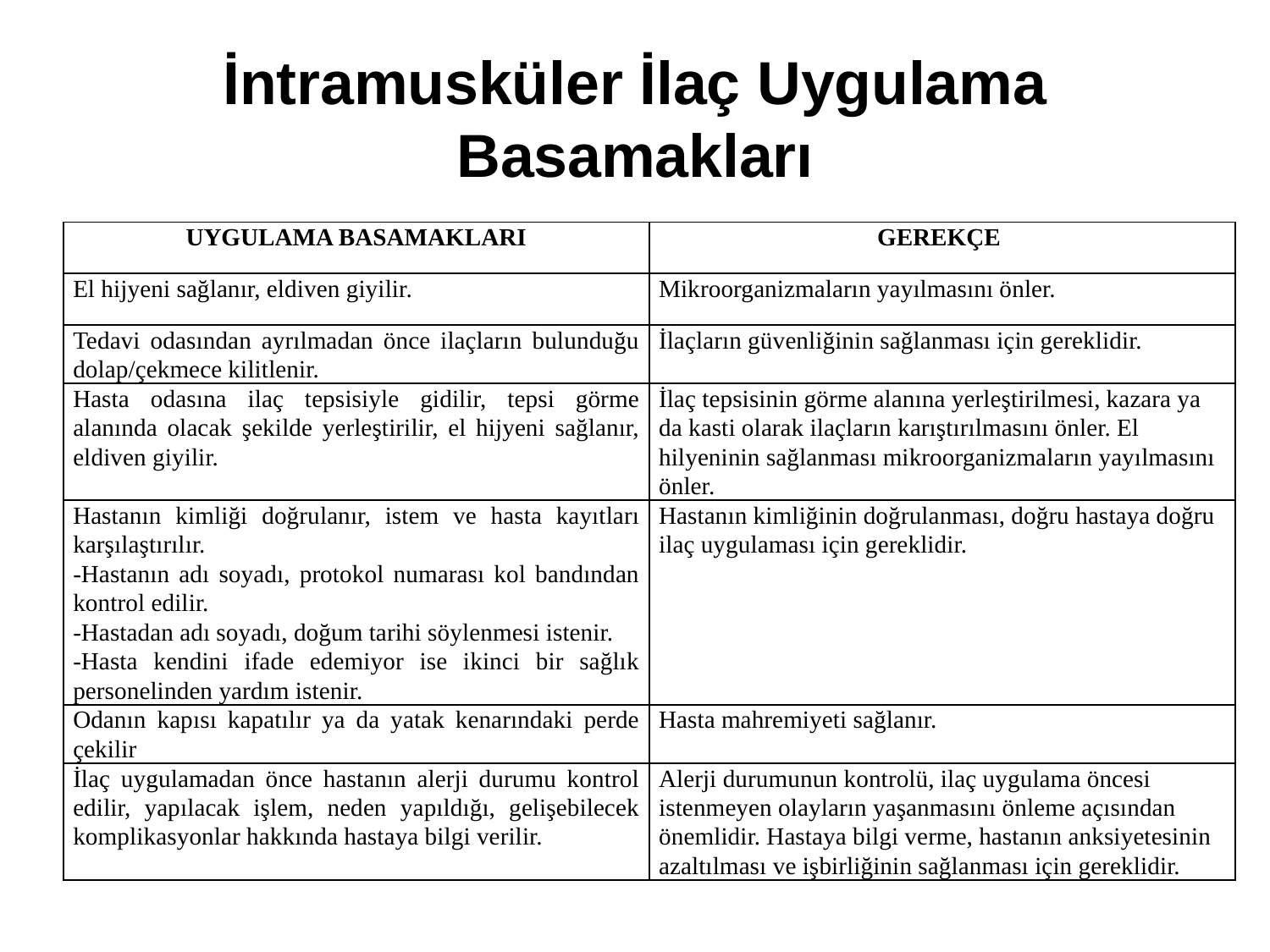

# İntramusküler İlaç Uygulama Basamakları
| UYGULAMA BASAMAKLARI | GEREKÇE |
| --- | --- |
| El hijyeni sağlanır, eldiven giyilir. | Mikroorganizmaların yayılmasını önler. |
| Tedavi odasından ayrılmadan önce ilaçların bulunduğu dolap/çekmece kilitlenir. | İlaçların güvenliğinin sağlanması için gereklidir. |
| Hasta odasına ilaç tepsisiyle gidilir, tepsi görme alanında olacak şekilde yerleştirilir, el hijyeni sağlanır, eldiven giyilir. | İlaç tepsisinin görme alanına yerleştirilmesi, kazara ya da kasti olarak ilaçların karıştırılmasını önler. El hilyeninin sağlanması mikroorganizmaların yayılmasını önler. |
| Hastanın kimliği doğrulanır, istem ve hasta kayıtları karşılaştırılır. -Hastanın adı soyadı, protokol numarası kol bandından kontrol edilir. -Hastadan adı soyadı, doğum tarihi söylenmesi istenir. -Hasta kendini ifade edemiyor ise ikinci bir sağlık personelinden yardım istenir. | Hastanın kimliğinin doğrulanması, doğru hastaya doğru ilaç uygulaması için gereklidir. |
| Odanın kapısı kapatılır ya da yatak kenarındaki perde çekilir | Hasta mahremiyeti sağlanır. |
| İlaç uygulamadan önce hastanın alerji durumu kontrol edilir, yapılacak işlem, neden yapıldığı, gelişebilecek komplikasyonlar hakkında hastaya bilgi verilir. | Alerji durumunun kontrolü, ilaç uygulama öncesi istenmeyen olayların yaşanmasını önleme açısından önemlidir. Hastaya bilgi verme, hastanın anksiyetesinin azaltılması ve işbirliğinin sağlanması için gereklidir. |